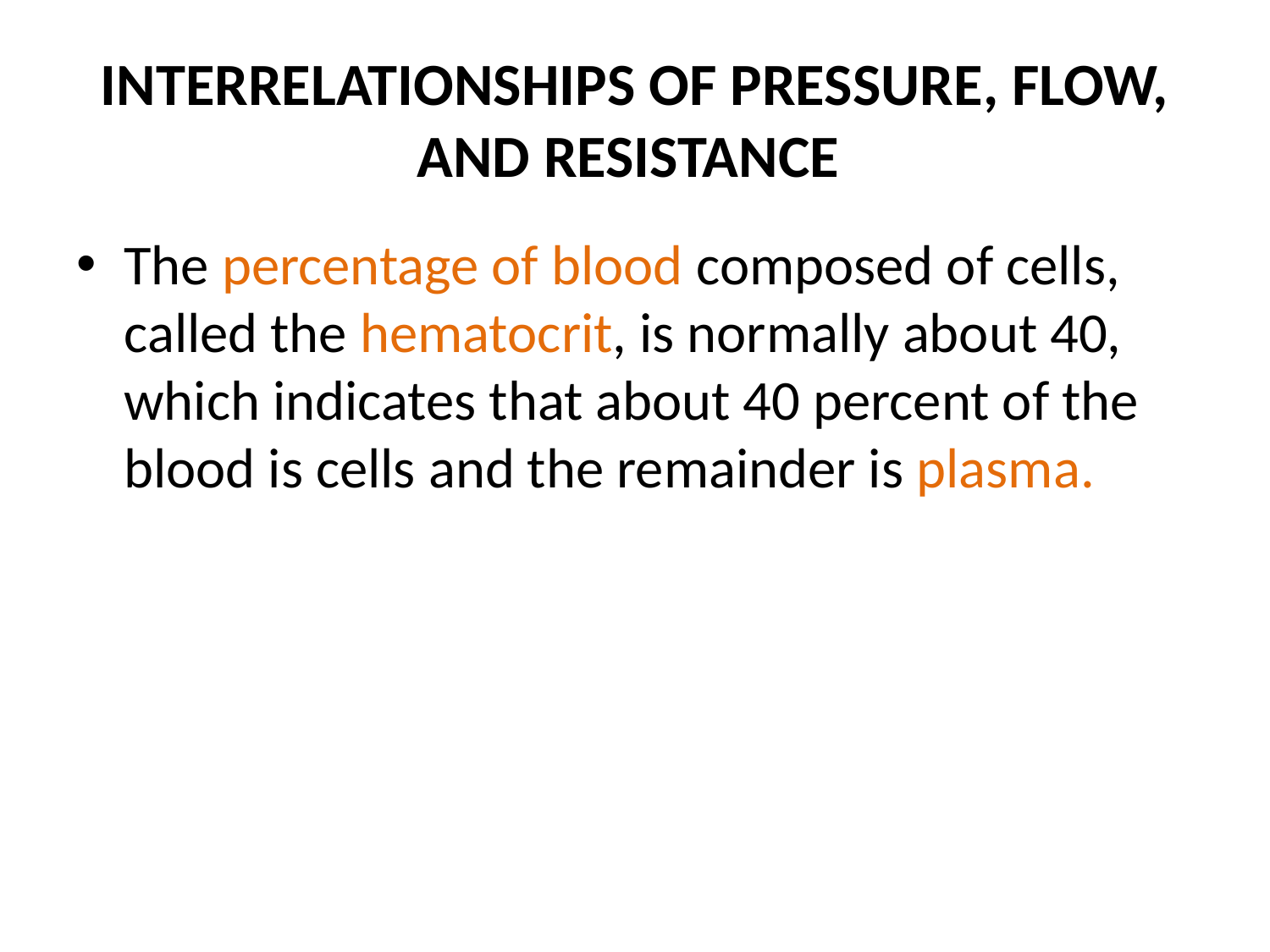

# INTERRELATIONSHIPS OF PRESSURE, FLOW, AND RESISTANCE
The percentage of blood composed of cells, called the hematocrit, is normally about 40, which indicates that about 40 percent of the blood is cells and the remainder is plasma.